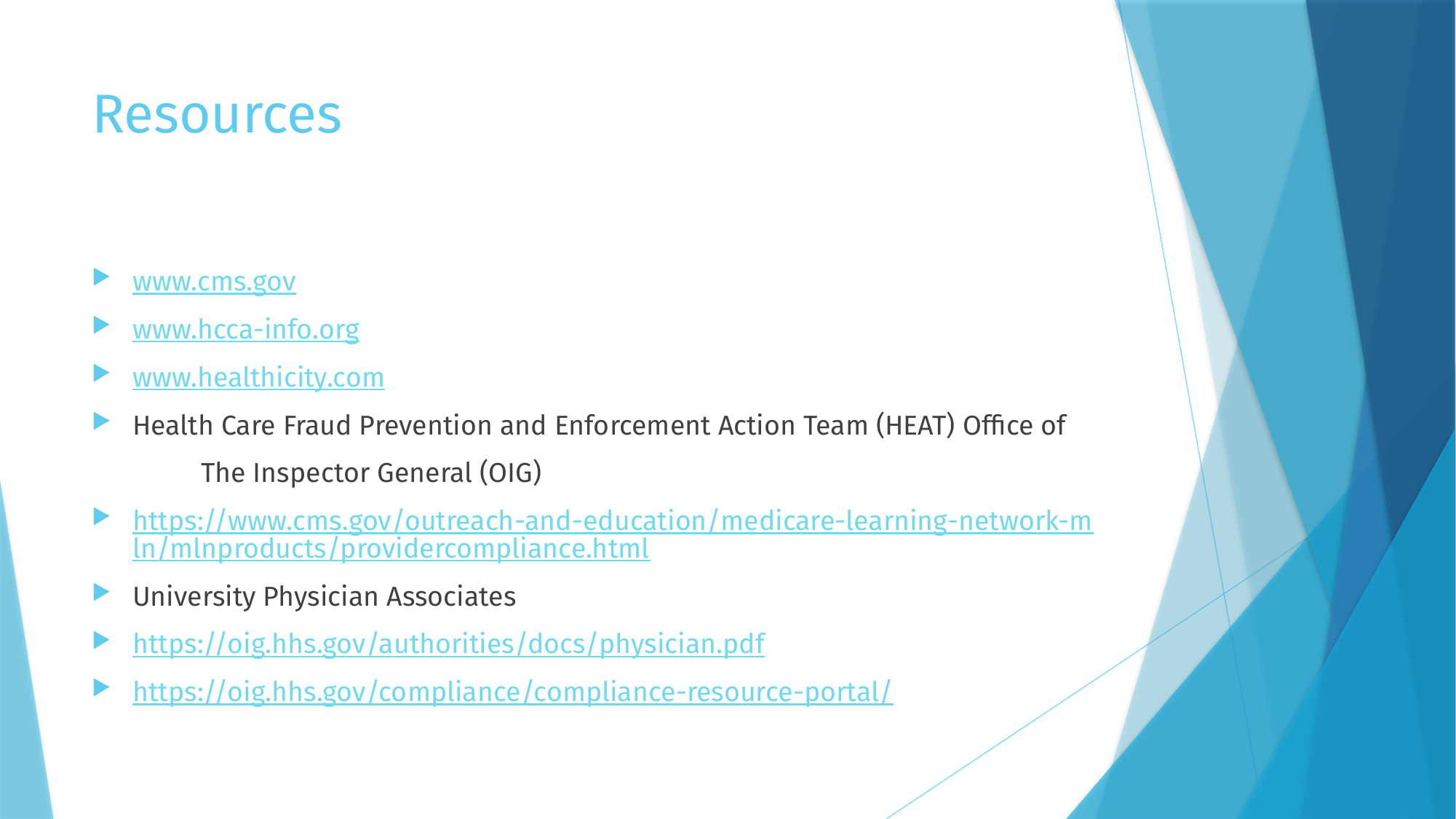

# Resources
www.cms.gov
www.hcca-info.org
www.healthicity.com
Health Care Fraud Prevention and Enforcement Action Team (HEAT) Office of
	The Inspector General (OIG)
https://www.cms.gov/outreach-and-education/medicare-learning-network-mln/mlnproducts/providercompliance.html
University Physician Associates
https://oig.hhs.gov/authorities/docs/physician.pdf
https://oig.hhs.gov/compliance/compliance-resource-portal/